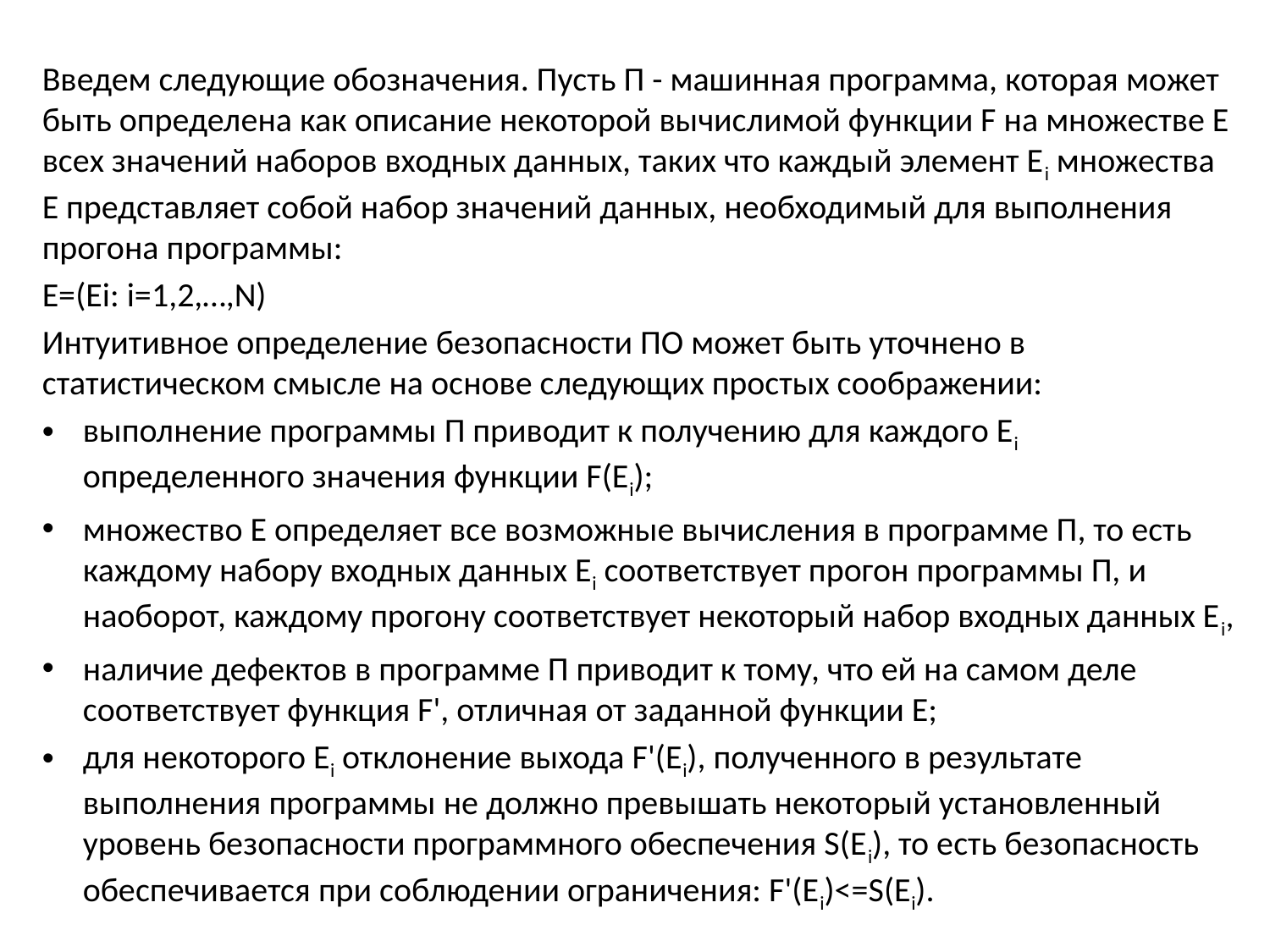

Введем следующие обозначения. Пусть П - машинная программа, которая может быть определена как описание некоторой вычислимой функции F на множестве Е всех значений наборов входных данных, таких что каждый элемент Ei множества Е представляет собой набор значений данных, необходимый для выполнения прогона программы:
E=(Ei: i=1,2,…,N)
Интуитивное определение безопасности ПО может быть уточнено в статистическом смысле на основе следующих простых соображении:
выполнение программы П приводит к получению для каждого Еi определенного значения функции F(Ei);
множество Е определяет все возможные вычисления в программе П, то есть каждому набору входных данных Еi соответствует прогон программы П, и наоборот, каждому прогону соответствует некоторый набор входных данных Еi,
наличие дефектов в программе П приводит к тому, что ей на самом деле соответствует функция F', отличная от заданной функции Е;
для некоторого Еi отклонение выхода F'(Ei), полученного в результате выполнения программы не должно превышать некоторый установленный уровень безопасности программного обеспечения S(Ei), то есть безопасность обеспечивается при соблюдении ограничения: F'(Ei)<=S(Ei).